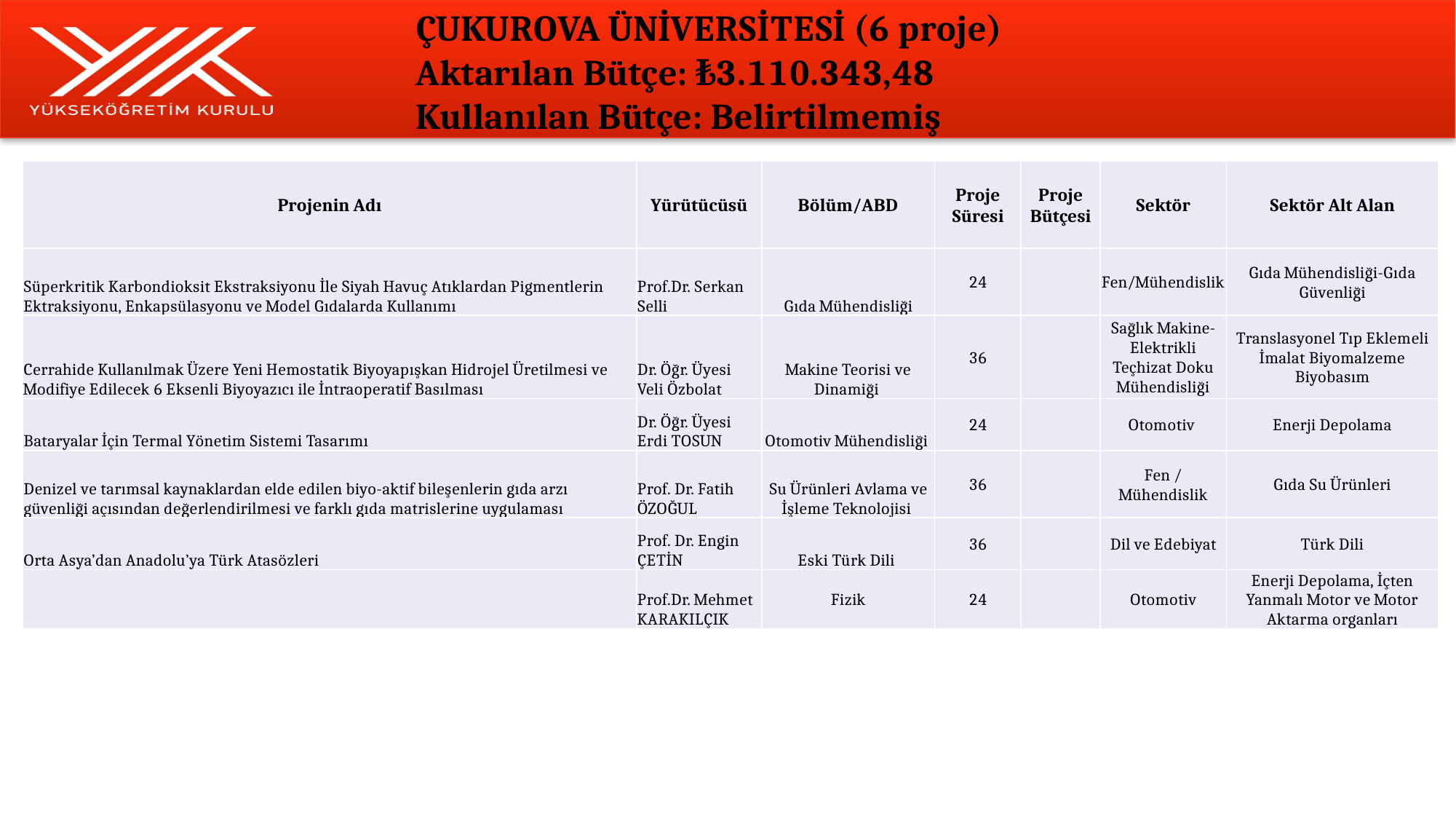

# ÇUKUROVA ÜNİVERSİTESİ (6 proje) Aktarılan Bütçe:	₺3.110.343,48 Kullanılan Bütçe: Belirtilmemiş
| Projenin Adı | Yürütücüsü | Bölüm/ABD | Proje Süresi | Proje Bütçesi | Sektör | Sektör Alt Alan |
| --- | --- | --- | --- | --- | --- | --- |
| Süperkritik Karbondioksit Ekstraksiyonu İle Siyah Havuç Atıklardan Pigmentlerin Ektraksiyonu, Enkapsülasyonu ve Model Gıdalarda Kullanımı | Prof.Dr. Serkan Selli | Gıda Mühendisliği | 24 |  | Fen/Mühendislik | Gıda Mühendisliği-Gıda Güvenliği |
| Cerrahide Kullanılmak Üzere Yeni Hemostatik Biyoyapışkan Hidrojel Üretilmesi ve Modifiye Edilecek 6 Eksenli Biyoyazıcı ile İntraoperatif Basılması | Dr. Öğr. Üyesi Veli Özbolat | Makine Teorisi ve Dinamiği | 36 |  | Sağlık Makine-Elektrikli Teçhizat Doku Mühendisliği | Translasyonel Tıp Eklemeli İmalat Biyomalzeme Biyobasım |
| Bataryalar İçin Termal Yönetim Sistemi Tasarımı | Dr. Öğr. Üyesi Erdi TOSUN | Otomotiv Mühendisliği | 24 |  | Otomotiv | Enerji Depolama |
| Denizel ve tarımsal kaynaklardan elde edilen biyo-aktif bileşenlerin gıda arzı güvenliği açısından değerlendirilmesi ve farklı gıda matrislerine uygulaması | Prof. Dr. Fatih ÖZOĞUL | Su Ürünleri Avlama ve İşleme Teknolojisi | 36 |  | Fen / Mühendislik | Gıda Su Ürünleri |
| Orta Asya’dan Anadolu’ya Türk Atasözleri | Prof. Dr. Engin ÇETİN | Eski Türk Dili | 36 |  | Dil ve Edebiyat | Türk Dili |
|  | Prof.Dr. Mehmet KARAKILÇIK | Fizik | 24 |  | Otomotiv | Enerji Depolama, İçten Yanmalı Motor ve Motor Aktarma organları |